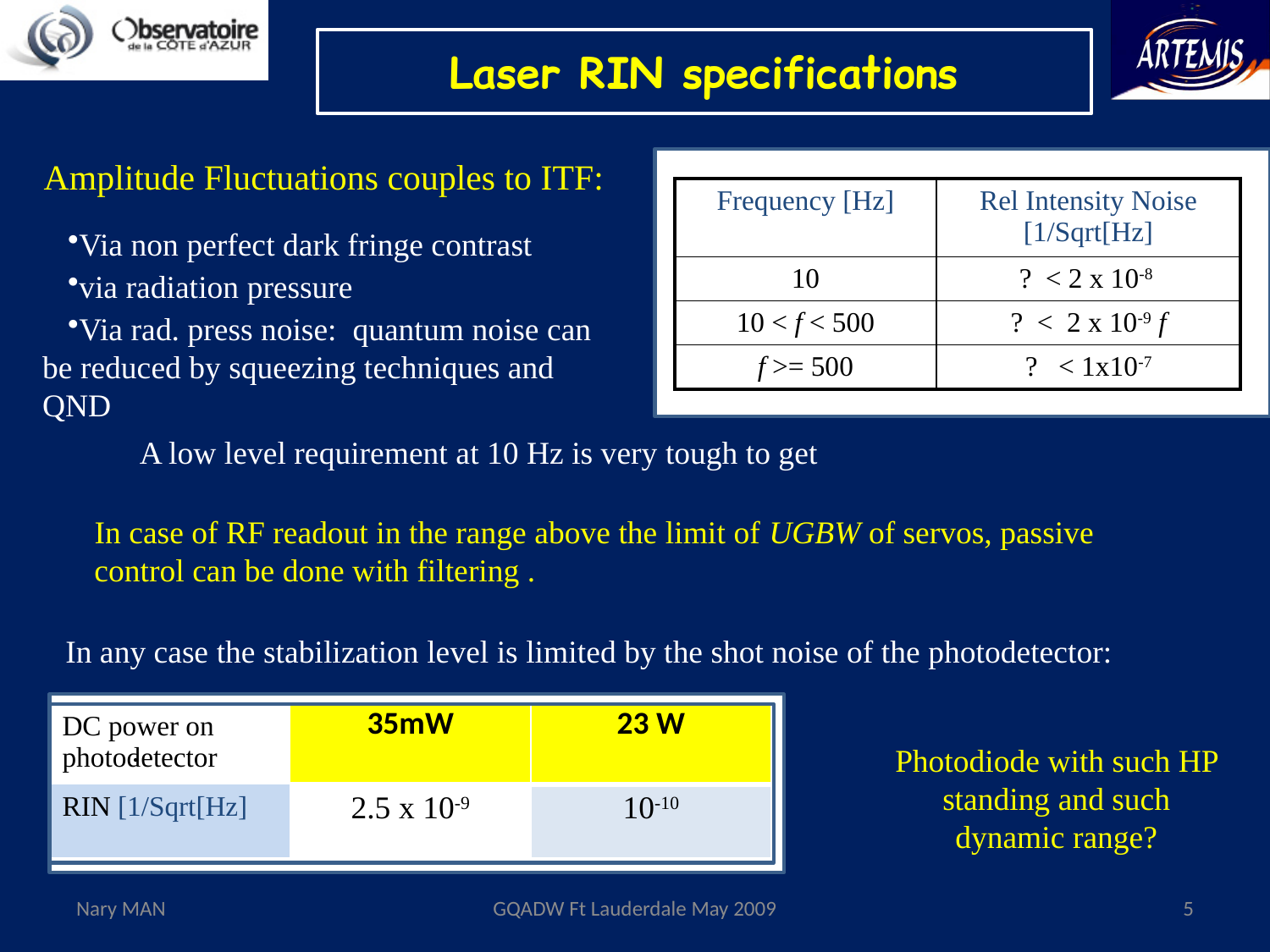

# Laser RIN specifications
Amplitude Fluctuations couples to ITF:

| Frequency [Hz] | Rel Intensity Noise [1/Sqrt[Hz] |
| --- | --- |
| 10 | ? < 2 x 10-8 |
| 10 < f < 500 | ? < 2 x 10-9 f |
| f >= 500 | ? < 1x10-7 |
Via non perfect dark fringe contrast
via radiation pressure
Via rad. press noise:  quantum noise can be reduced by squeezing techniques and QND

 A low level requirement at 10 Hz is very tough to get
In case of RF readout in the range above the limit of UGBW of servos, passive control can be done with filtering .
In any case the stabilization level is limited by the shot noise of the photodetector:

| DC power on photodetector | 35mW | 23 W |
| --- | --- | --- |
| RIN [1/Sqrt[Hz] | 2.5 x 10-9 | 10-10 |
.
Photodiode with such HP standing and such dynamic range?
Nary MAN
GQADW Ft Lauderdale May 2009
5